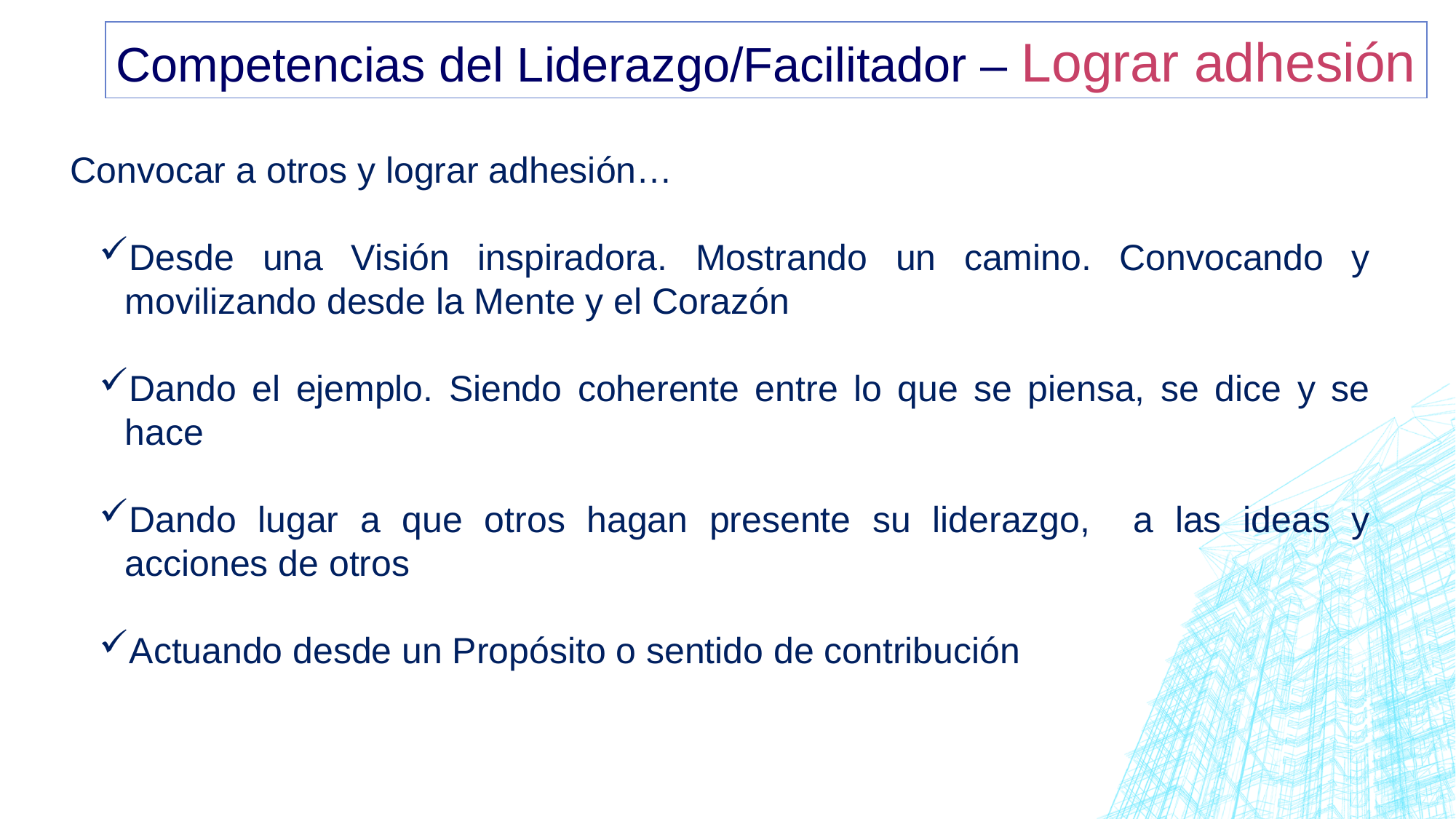

Competencias del Liderazgo/Facilitador – Lograr adhesión
Convocar a otros y lograr adhesión…

Desde una Visión inspiradora. Mostrando un camino. Convocando y movilizando desde la Mente y el Corazón

Dando el ejemplo. Siendo coherente entre lo que se piensa, se dice y se hace

Dando lugar a que otros hagan presente su liderazgo,  a las ideas y acciones de otros

Actuando desde un Propósito o sentido de contribución